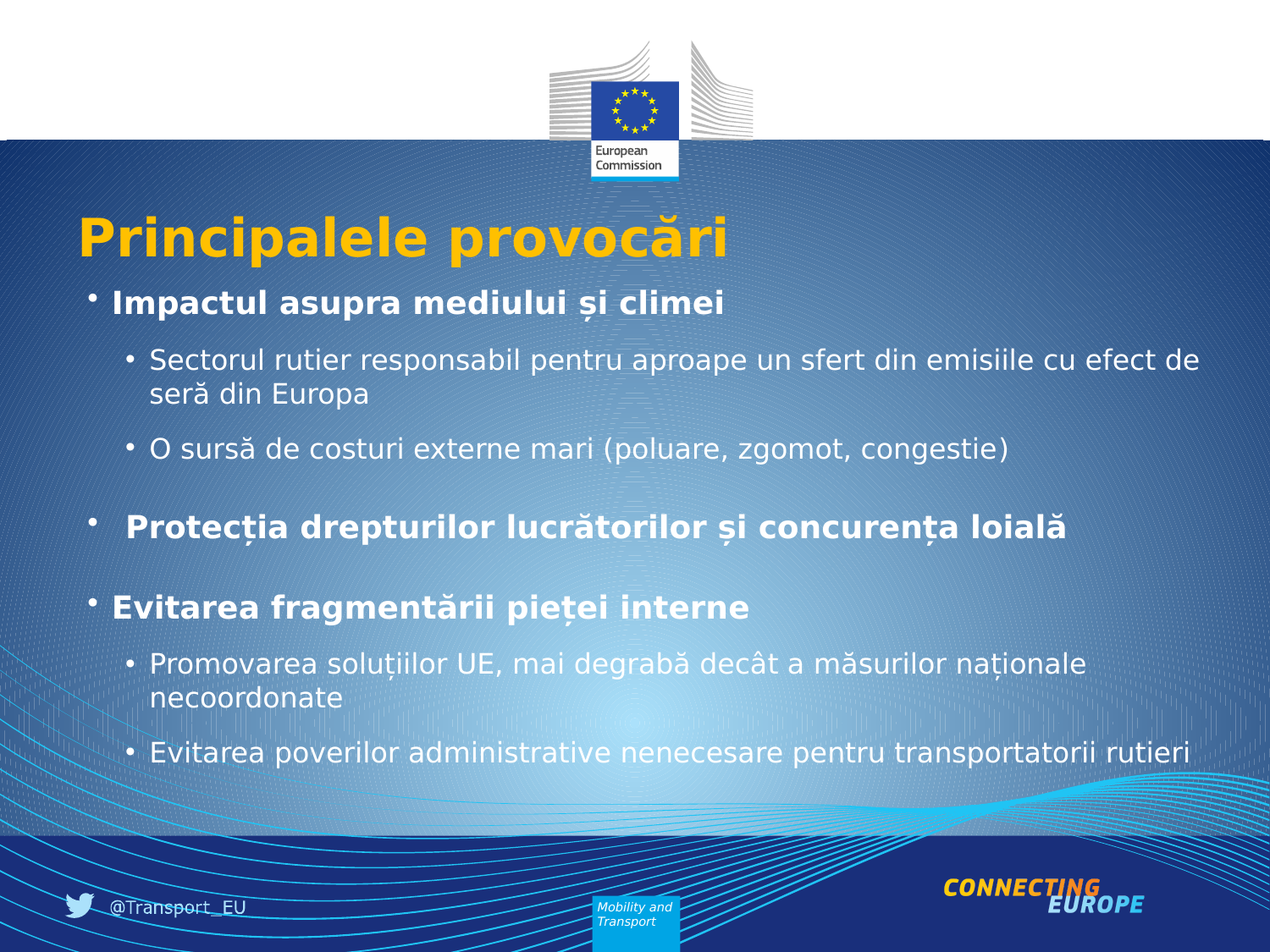

Principalele provocări
Impactul asupra mediului și climei
Sectorul rutier responsabil pentru aproape un sfert din emisiile cu efect de seră din Europa
O sursă de costuri externe mari (poluare, zgomot, congestie)
Protecția drepturilor lucrătorilor și concurența loială
Evitarea fragmentării pieței interne
Promovarea soluțiilor UE, mai degrabă decât a măsurilor naționale necoordonate
Evitarea poverilor administrative nenecesare pentru transportatorii rutieri